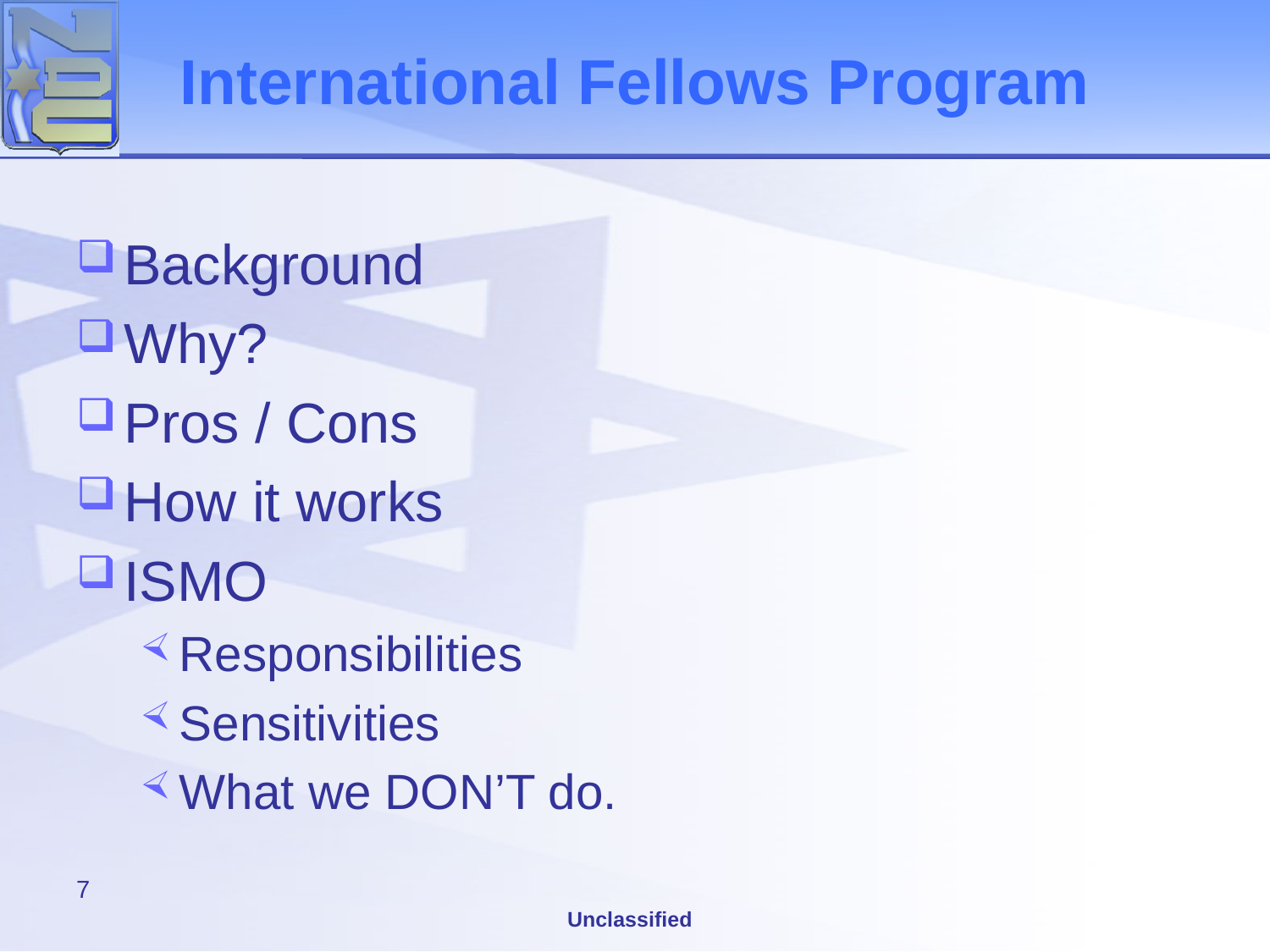

# International Fellows Program
Background
Why?
Pros / Cons
How it works
ISMO
Responsibilities
Sensitivities
What we DON’T do.

7
Unclassified